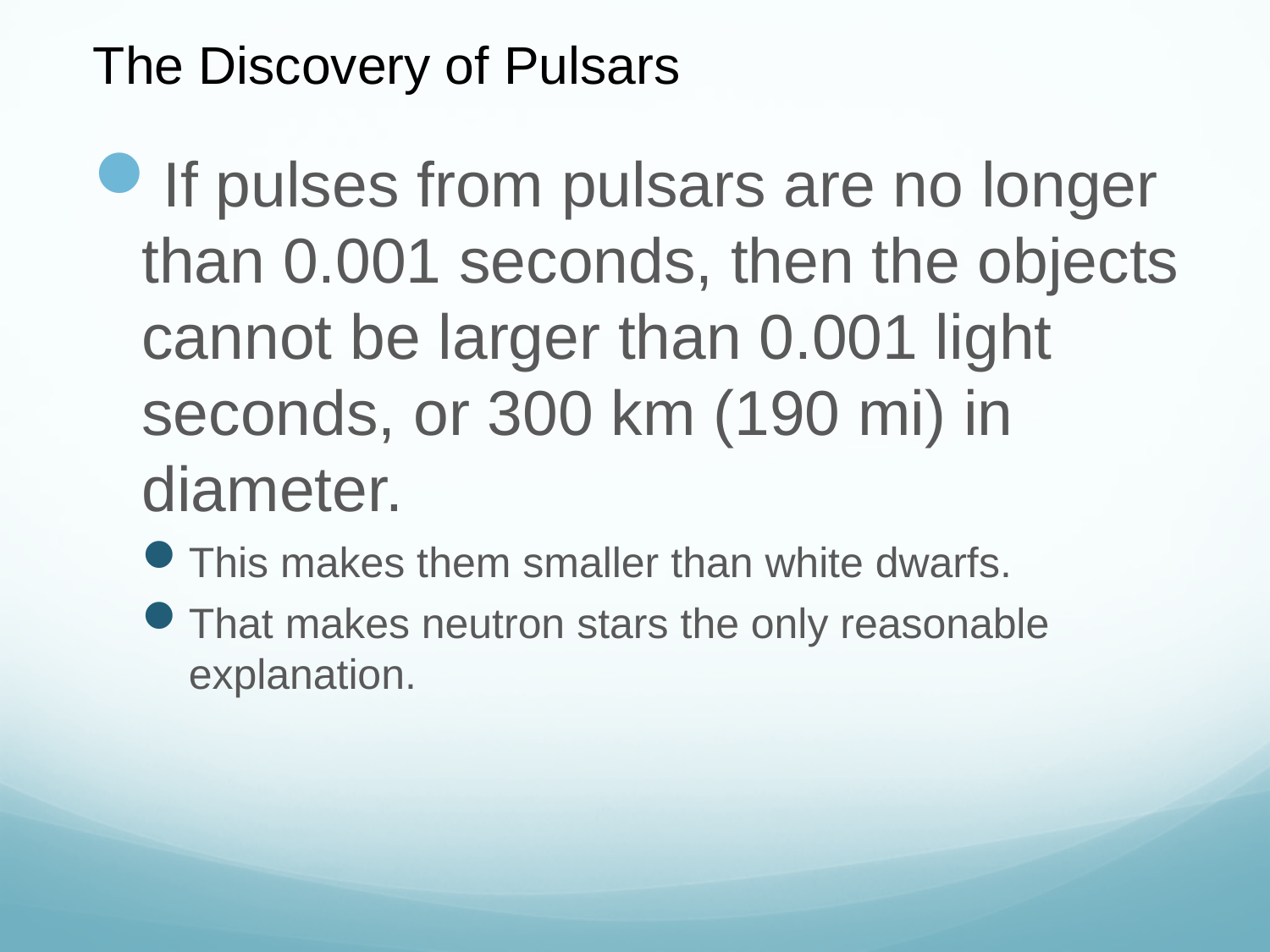

The Discovery of Pulsars
If pulses from pulsars are no longer than 0.001 seconds, then the objects cannot be larger than 0.001 light seconds, or 300 km (190 mi) in diameter.
This makes them smaller than white dwarfs.
That makes neutron stars the only reasonable explanation.